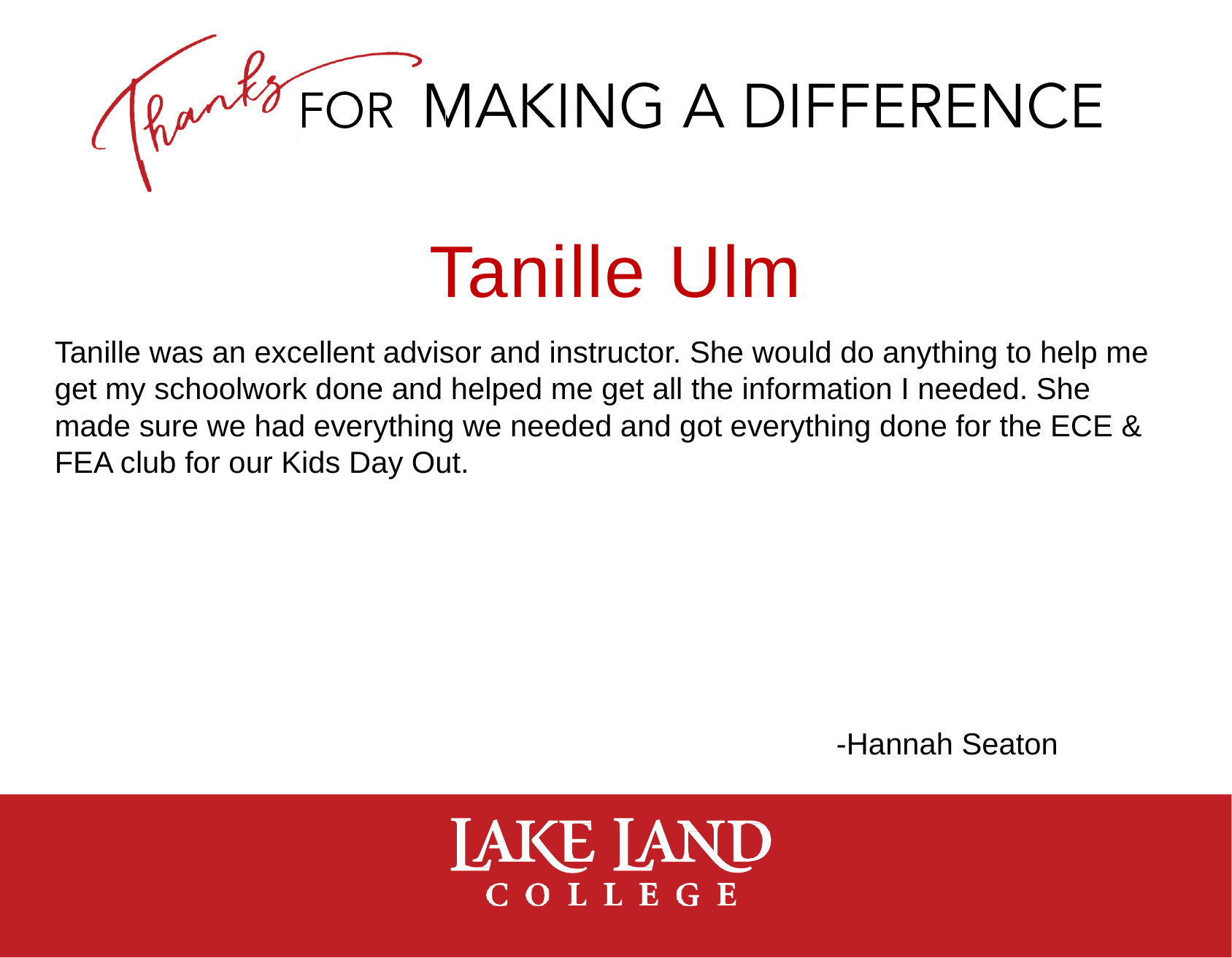

# Tanille Ulm
Tanille was an excellent advisor and instructor. She would do anything to help me get my schoolwork done and helped me get all the information I needed. She made sure we had everything we needed and got everything done for the ECE & FEA club for our Kids Day Out.
-Hannah Seaton